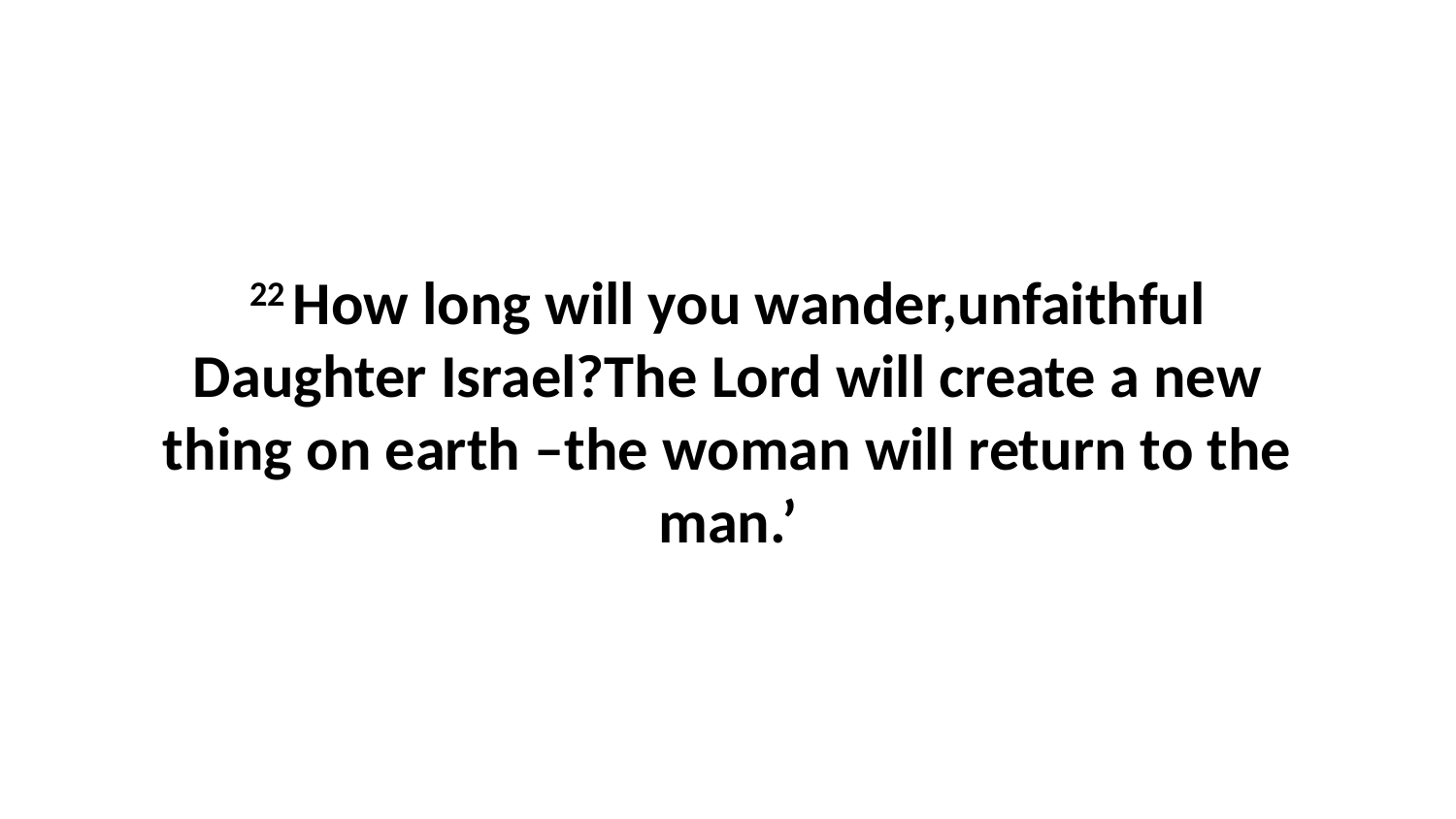

22 How long will you wander,unfaithful Daughter Israel?The Lord will create a new thing on earth –the woman will return to the man.’